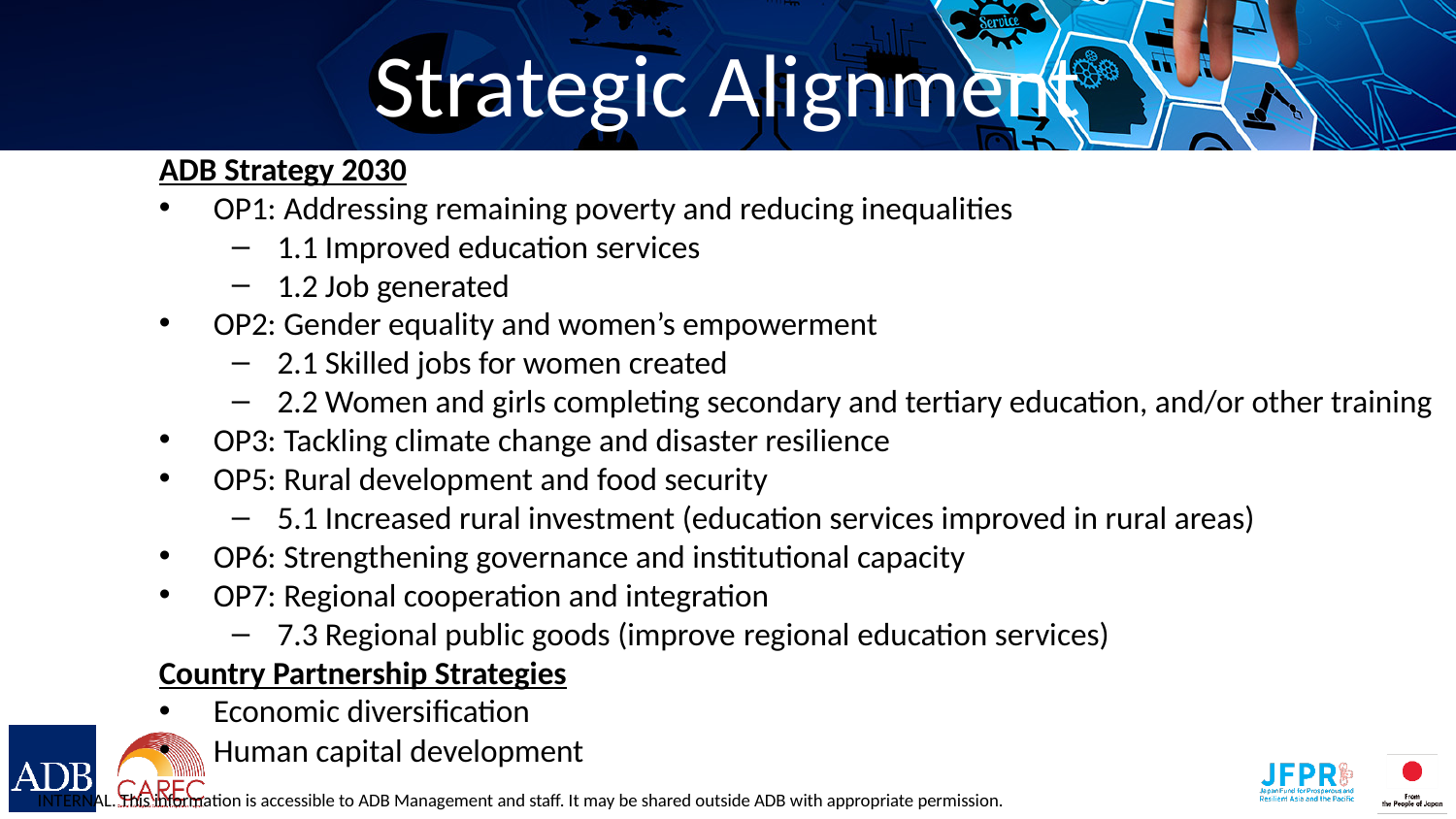

# Strategic Alignment
ADB Strategy 2030
OP1: Addressing remaining poverty and reducing inequalities
1.1 Improved education services
1.2 Job generated
OP2: Gender equality and women’s empowerment
2.1 Skilled jobs for women created
2.2 Women and girls completing secondary and tertiary education, and/or other training
OP3: Tackling climate change and disaster resilience
OP5: Rural development and food security
5.1 Increased rural investment (education services improved in rural areas)
OP6: Strengthening governance and institutional capacity
OP7: Regional cooperation and integration
7.3 Regional public goods (improve regional education services)
Country Partnership Strategies
Economic diversification
Human capital development